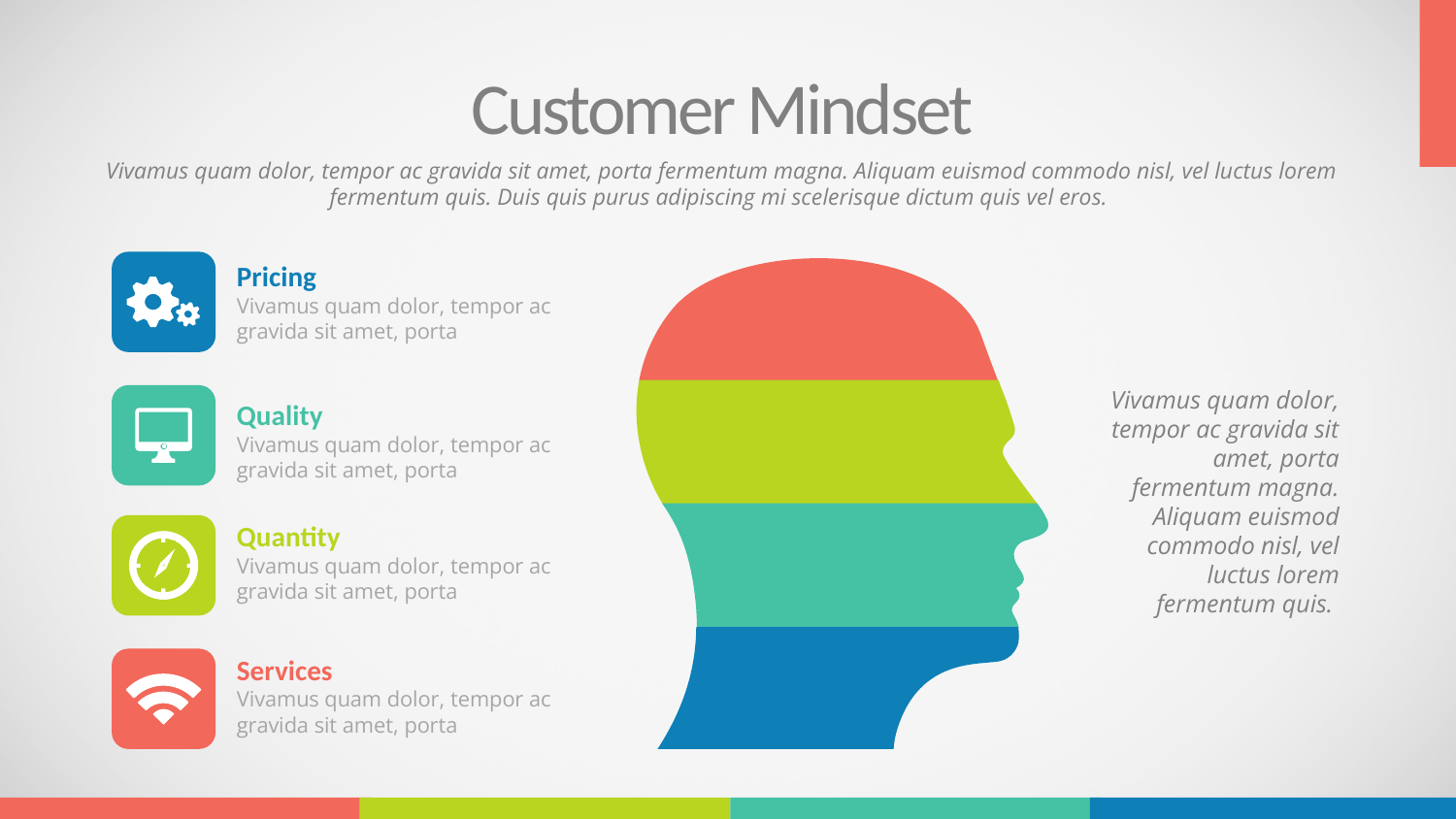

Customer Mindset
Vivamus quam dolor, tempor ac gravida sit amet, porta fermentum magna. Aliquam euismod commodo nisl, vel luctus lorem fermentum quis. Duis quis purus adipiscing mi scelerisque dictum quis vel eros.

Pricing
Vivamus quam dolor, tempor ac gravida sit amet, porta

Vivamus quam dolor, tempor ac gravida sit amet, porta fermentum magna. Aliquam euismod commodo nisl, vel luctus lorem fermentum quis.

Quality
Vivamus quam dolor, tempor ac gravida sit amet, porta

Quantity
Vivamus quam dolor, tempor ac gravida sit amet, porta

Services
Vivamus quam dolor, tempor ac gravida sit amet, porta